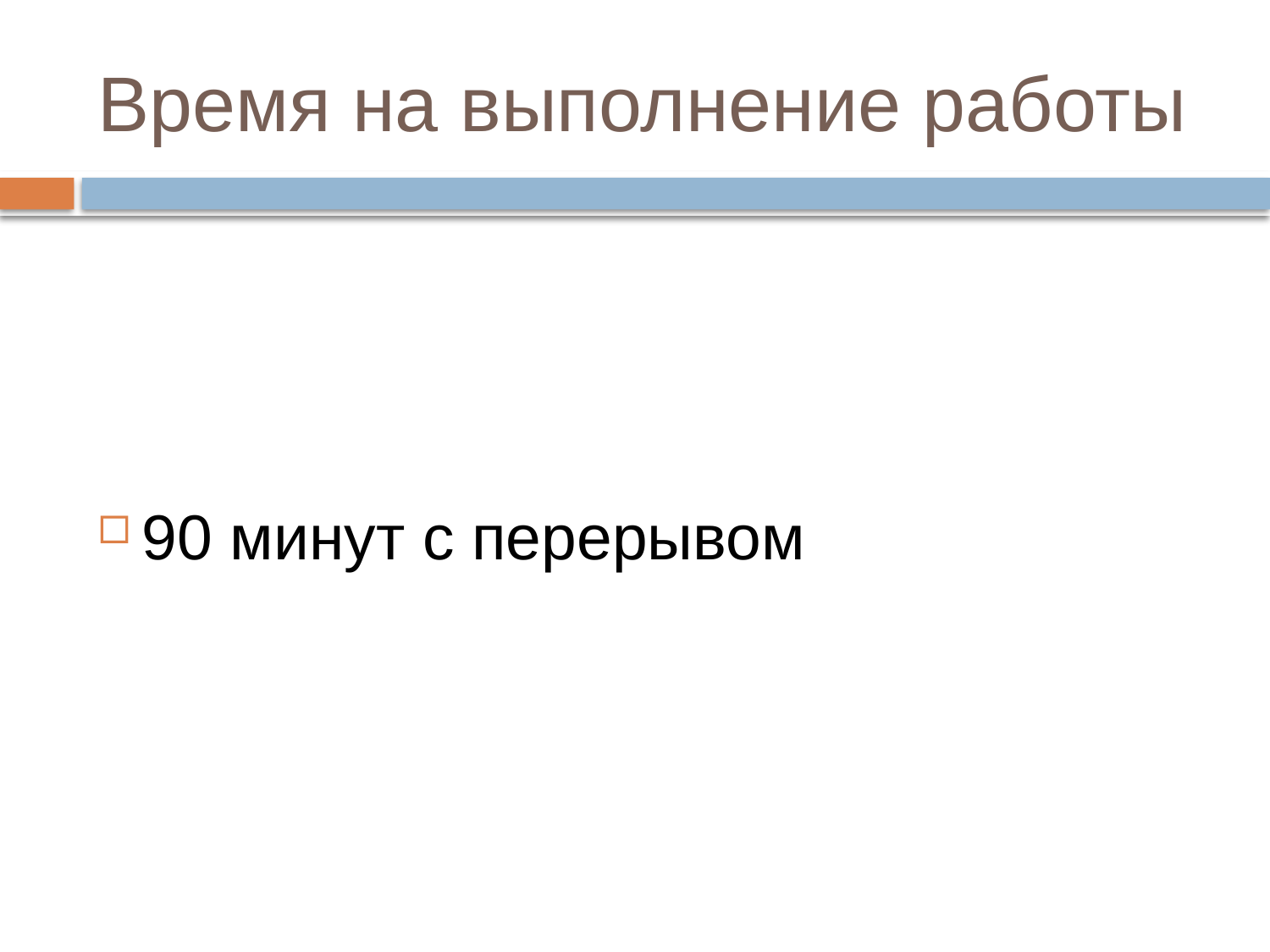

# Время на выполнение работы
90 минут с перерывом